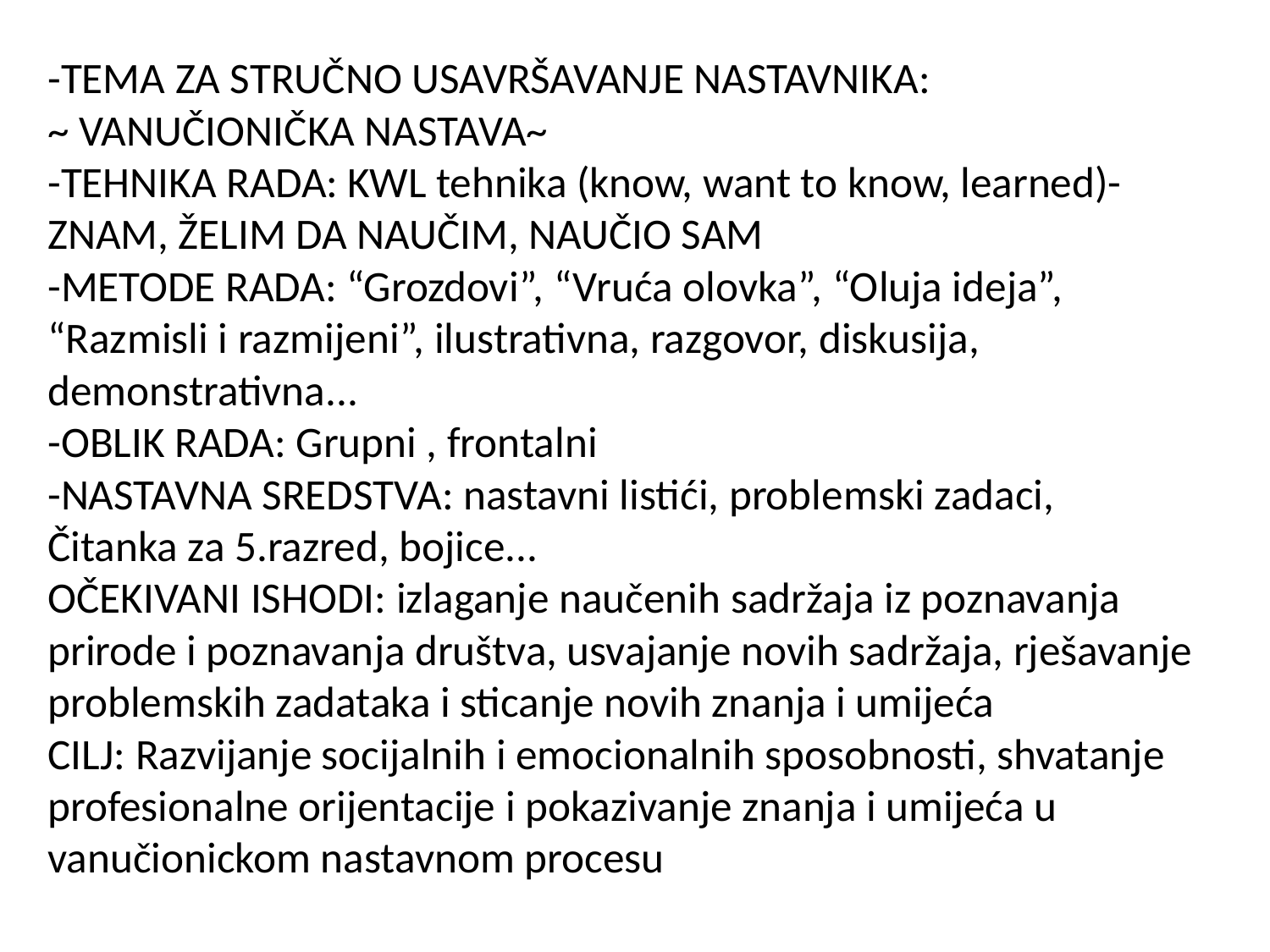

# -TEMA ZA STRUČNO USAVRŠAVANJE NASTAVNIKA: ~ VANUČIONIČKA NASTAVA~ -TEHNIKA RADA: KWL tehnika (know, want to know, learned)-ZNAM, ŽELIM DA NAUČIM, NAUČIO SAM -METODE RADA: “Grozdovi”, “Vruća olovka”, “Oluja ideja”, “Razmisli i razmijeni”, ilustrativna, razgovor, diskusija, demonstrativna... -OBLIK RADA: Grupni , frontalni -NASTAVNA SREDSTVA: nastavni listići, problemski zadaci, Čitanka za 5.razred, bojice... OČEKIVANI ISHODI: izlaganje naučenih sadržaja iz poznavanja prirode i poznavanja društva, usvajanje novih sadržaja, rješavanje problemskih zadataka i sticanje novih znanja i umijeća CILJ: Razvijanje socijalnih i emocionalnih sposobnosti, shvatanje profesionalne orijentacije i pokazivanje znanja i umijeća u vanučionickom nastavnom procesu